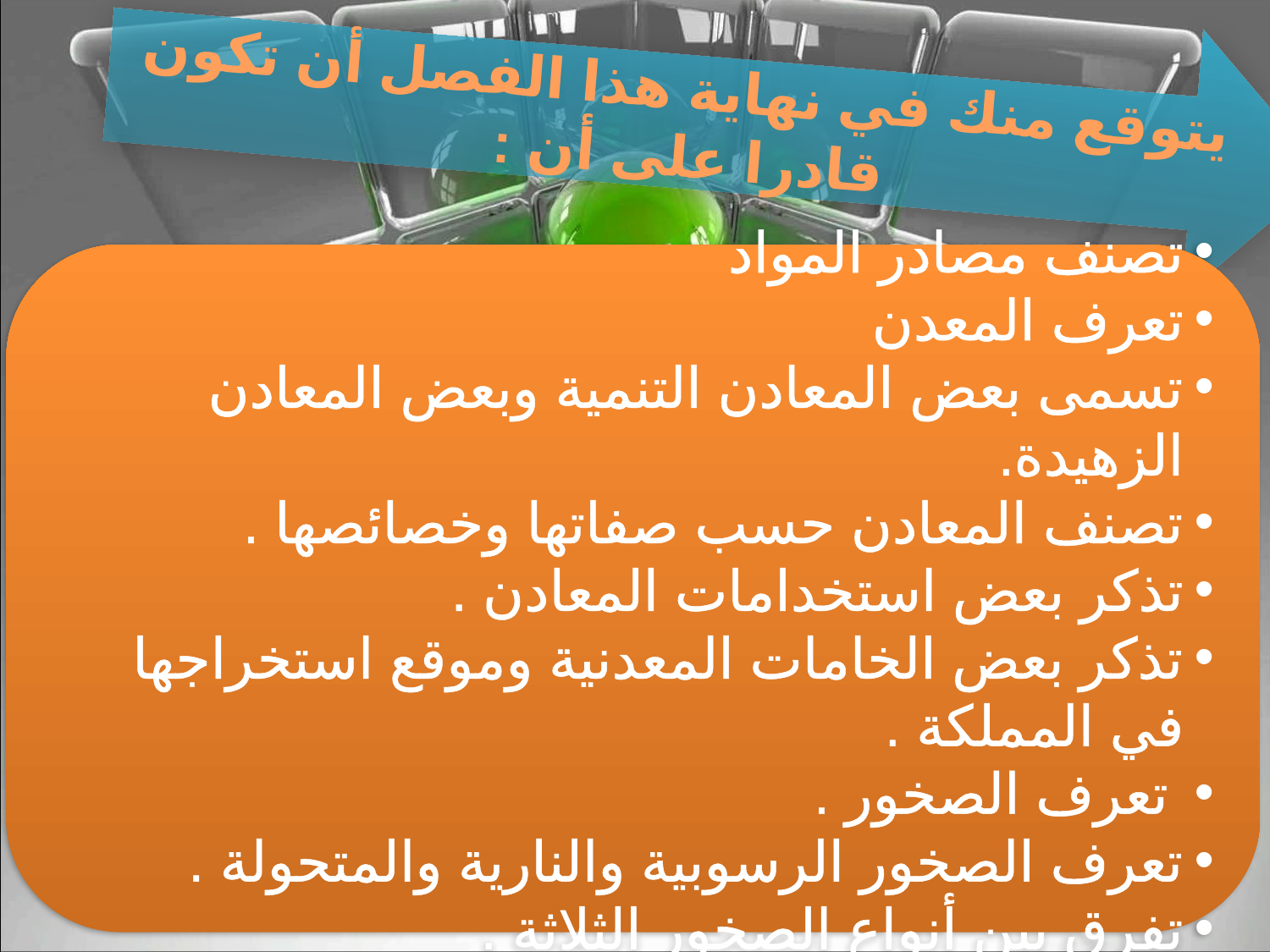

يتوقع منك في نهاية هذا الفصل أن تكون قادرا على أن :
تصنف مصادر المواد
تعرف المعدن
تسمى بعض المعادن التنمية وبعض المعادن الزهيدة.
تصنف المعادن حسب صفاتها وخصائصها .
تذكر بعض استخدامات المعادن .
تذكر بعض الخامات المعدنية وموقع استخراجها في المملكة .
 تعرف الصخور .
تعرف الصخور الرسوبية والنارية والمتحولة .
تفرق بين أنواع الصخور الثلاثة .